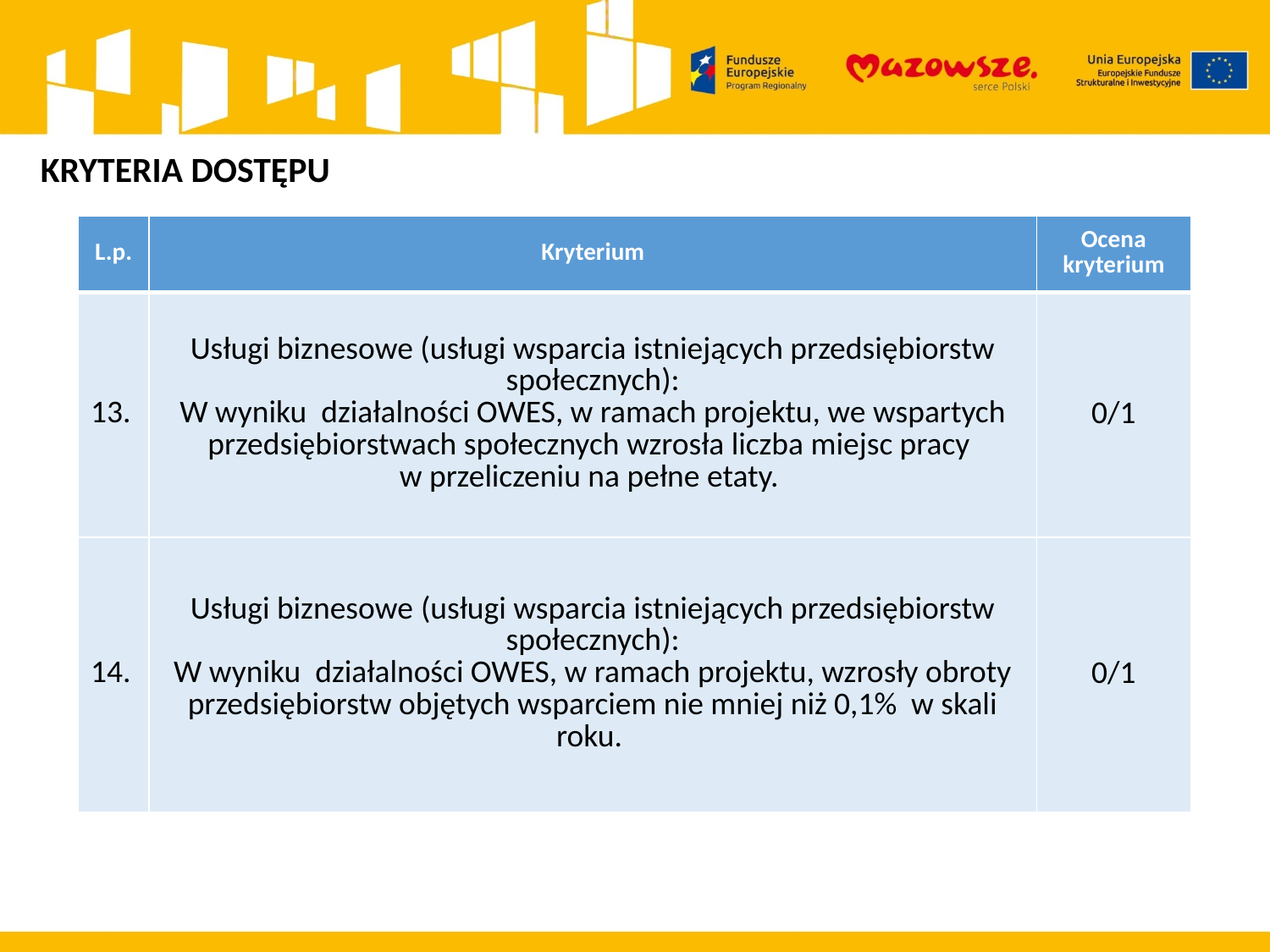

KRYTERIA DOSTĘPU
| L.p. | Kryterium | Ocena kryterium |
| --- | --- | --- |
| 13. | Usługi biznesowe (usługi wsparcia istniejących przedsiębiorstw społecznych): W wyniku  działalności OWES, w ramach projektu, we wspartych przedsiębiorstwach społecznych wzrosła liczba miejsc pracy w przeliczeniu na pełne etaty. | 0/1 |
| 14. | Usługi biznesowe (usługi wsparcia istniejących przedsiębiorstw społecznych): W wyniku  działalności OWES, w ramach projektu, wzrosły obroty przedsiębiorstw objętych wsparciem nie mniej niż 0,1% w skali roku. | 0/1 |